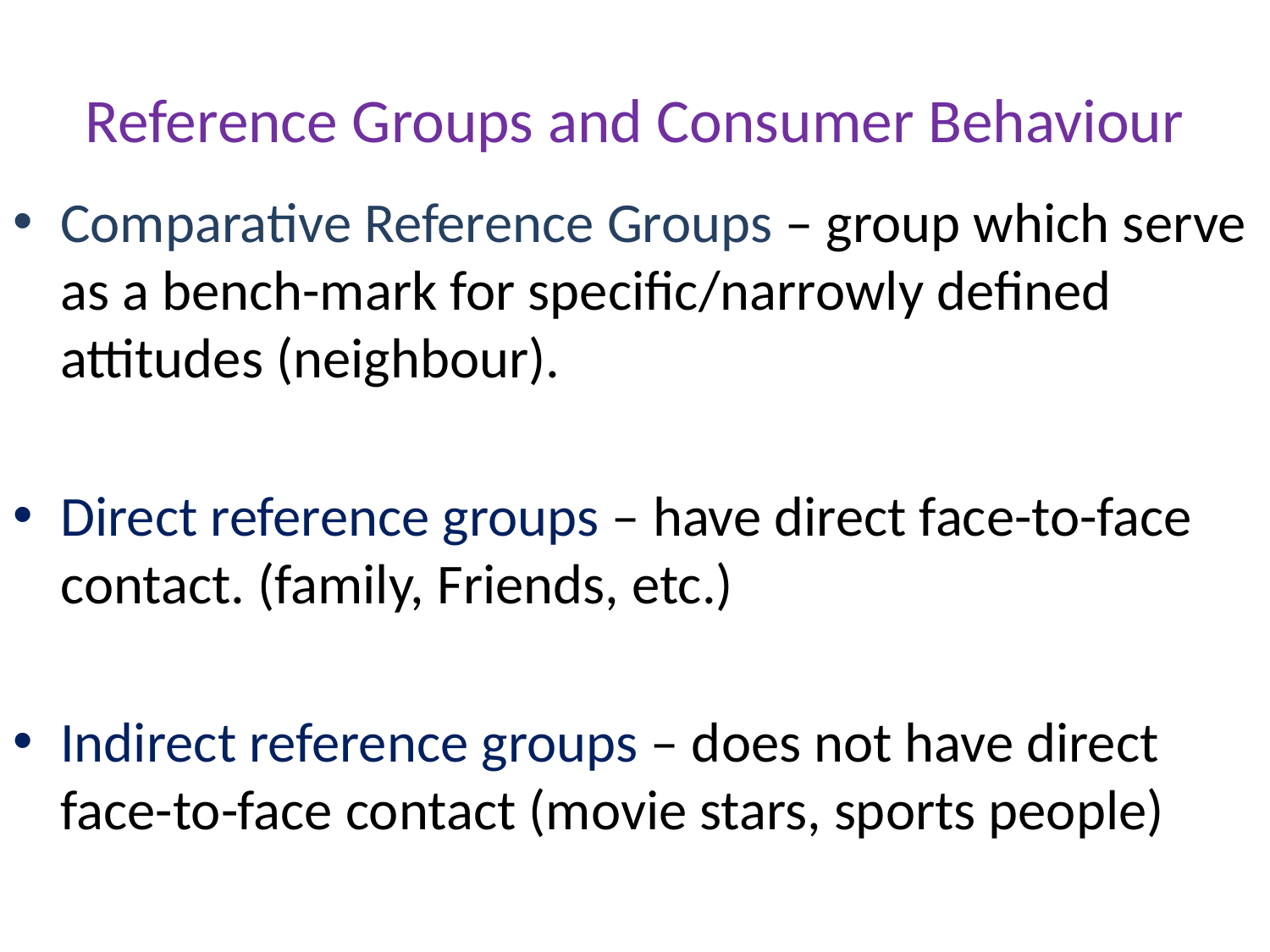

# Reference Groups and Consumer Behaviour
Comparative Reference Groups – group which serve as a bench-mark for specific/narrowly defined attitudes (neighbour).

Direct reference groups – have direct face-to-face contact. (family, Friends, etc.)

Indirect reference groups – does not have direct face-to-face contact (movie stars, sports people)